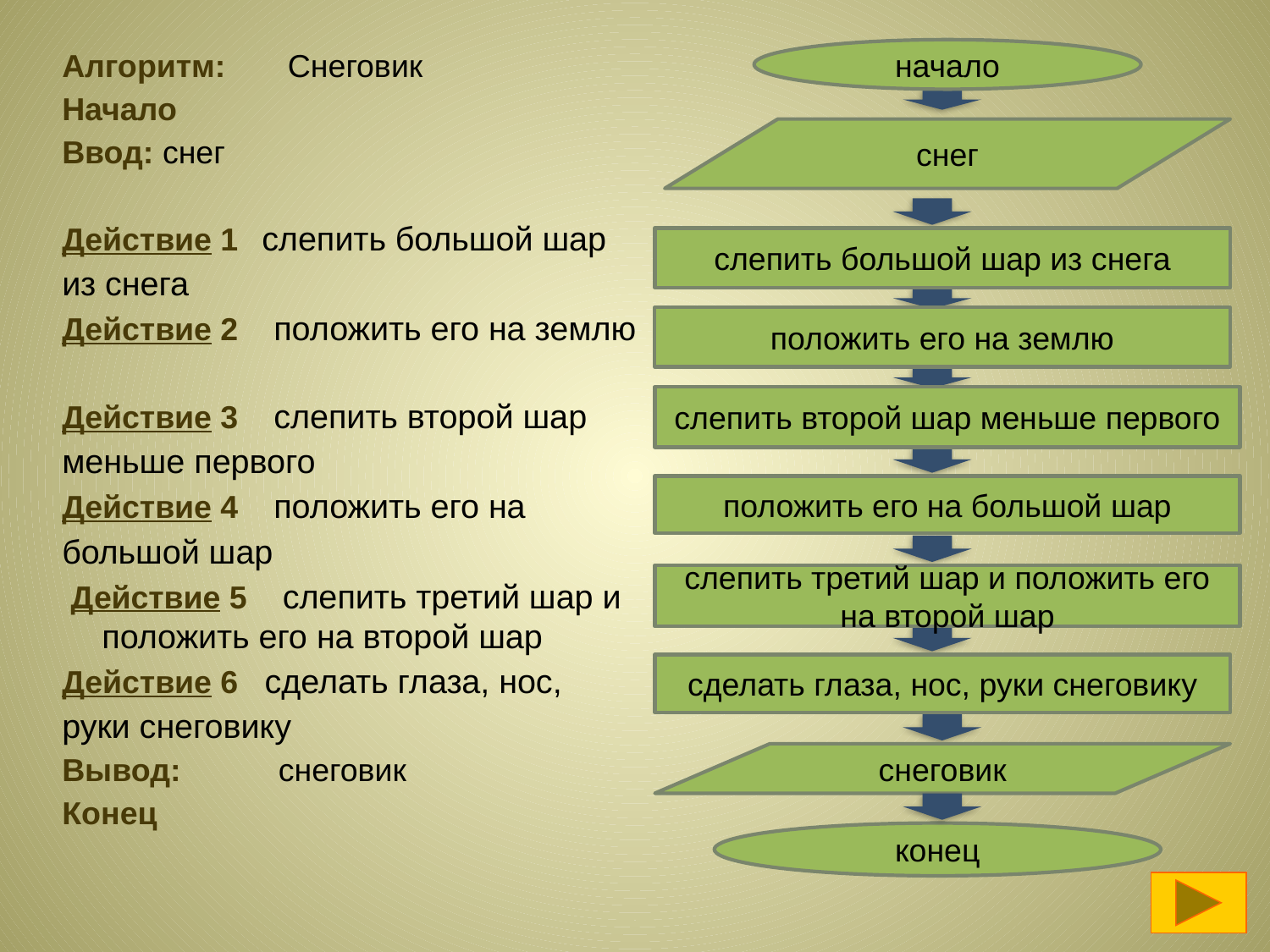

начало

снег

слепить большой шар из снега

положить его на землю

слепить второй шар меньше первого

положить его на большой шар

слепить третий шар и положить его на второй шар

сделать глаза, нос, руки снеговику

снеговик

конец
Алгоритм:       Снеговик
Начало
Ввод: снег

Действие 1    слепить большой шар
из снега
Действие 2    положить его на землю

Действие 3    слепить второй шар
меньше первого
Действие 4    положить его на
большой шар
 Действие 5    слепить третий шар и положить его на второй шар
Действие 6   сделать глаза, нос,
руки снеговику
Вывод:           снеговик
Конец